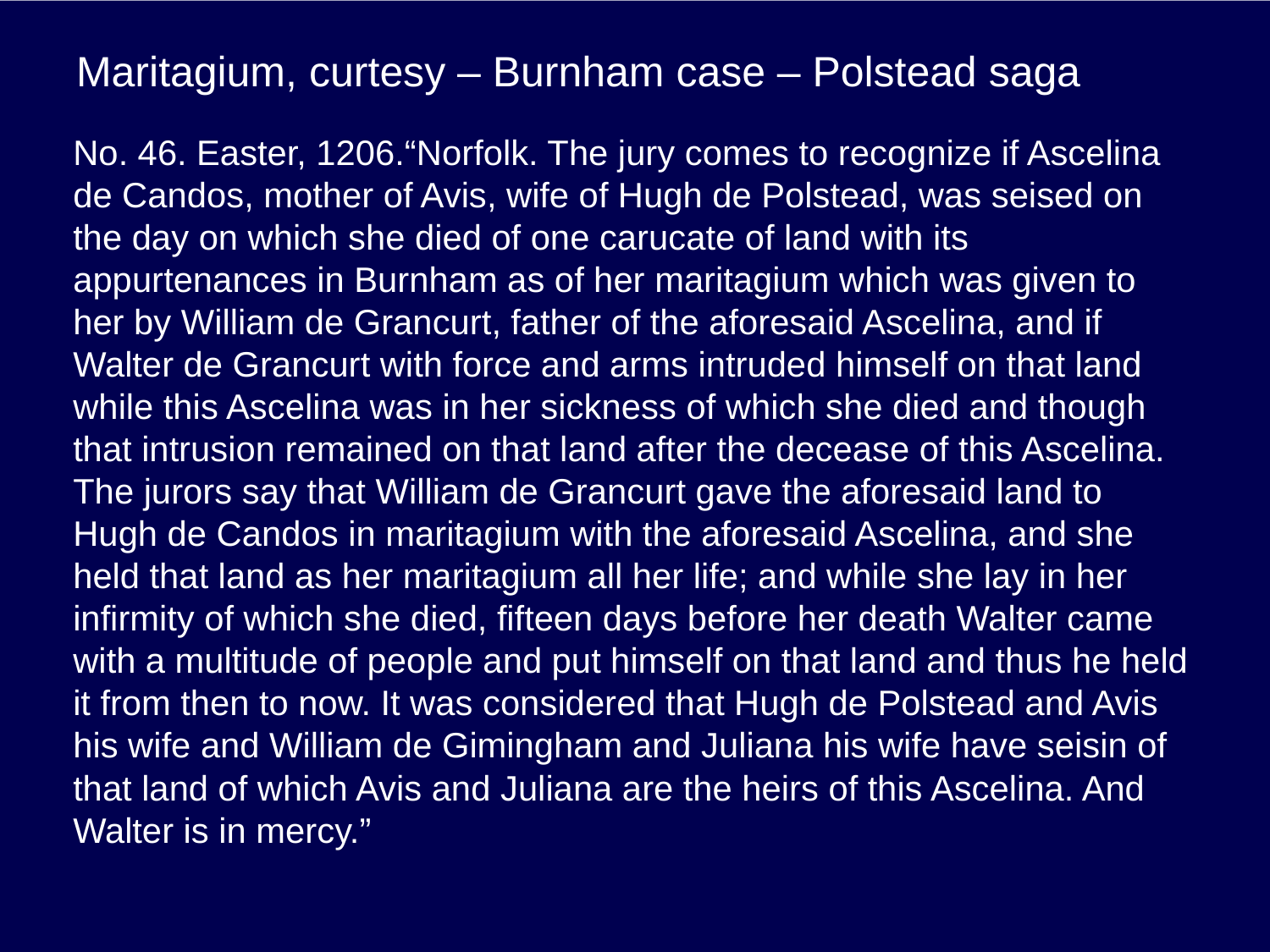

# Maritagium, curtesy – Burnham case – Polstead saga
No. 46. Easter, 1206.“Norfolk. The jury comes to recognize if Ascelina de Candos, mother of Avis, wife of Hugh de Polstead, was seised on the day on which she died of one carucate of land with its appurtenances in Burnham as of her maritagium which was given to her by William de Grancurt, father of the aforesaid Ascelina, and if Walter de Grancurt with force and arms intruded himself on that land while this Ascelina was in her sickness of which she died and though that intrusion remained on that land after the decease of this Ascelina. The jurors say that William de Grancurt gave the aforesaid land to Hugh de Candos in maritagium with the aforesaid Ascelina, and she held that land as her maritagium all her life; and while she lay in her infirmity of which she died, fifteen days before her death Walter came with a multitude of people and put himself on that land and thus he held it from then to now. It was considered that Hugh de Polstead and Avis his wife and William de Gimingham and Juliana his wife have seisin of that land of which Avis and Juliana are the heirs of this Ascelina. And Walter is in mercy.”